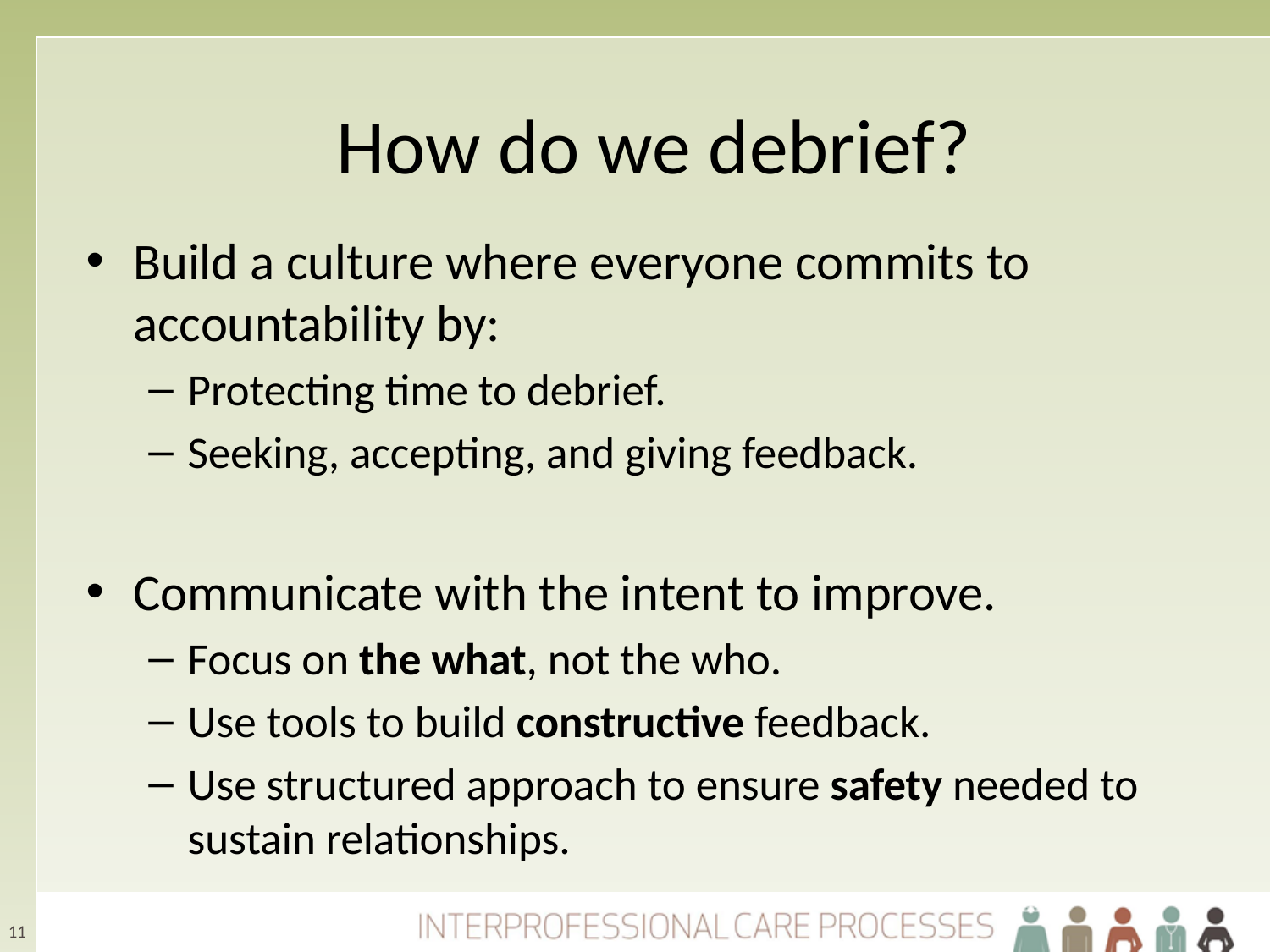

# How do we debrief?
Build a culture where everyone commits to accountability by:
Protecting time to debrief.
Seeking, accepting, and giving feedback.

Communicate with the intent to improve.
Focus on the what, not the who.
Use tools to build constructive feedback.
Use structured approach to ensure safety needed to sustain relationships.